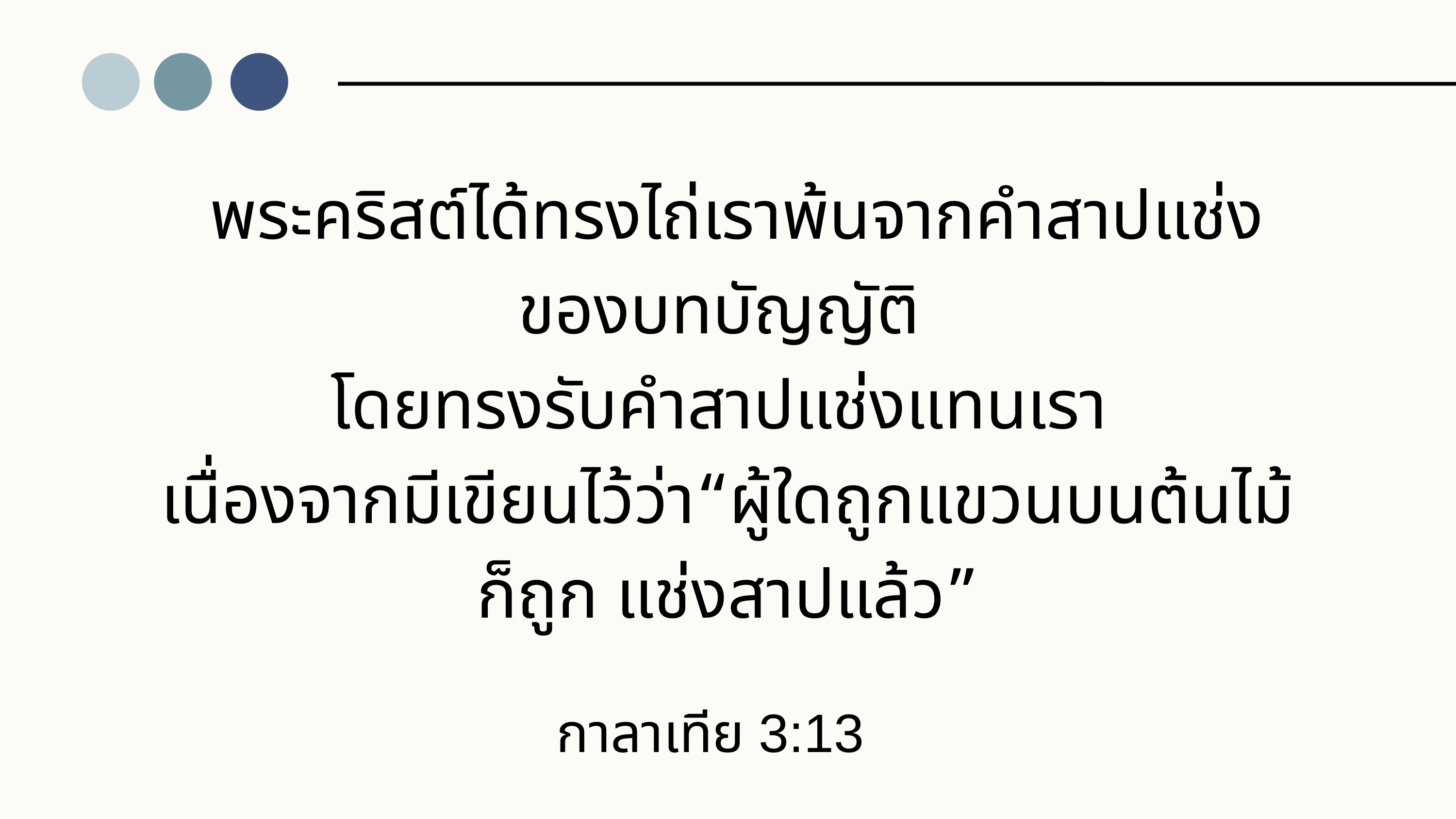

พระคริสต์ได้ทรงไถ่เราพ้นจากคำสาปแช่งของบทบัญญัติ
โดยทรงรับคำสาปแช่งแทนเรา
เนื่องจากมีเขียนไว้ว่า“ผู้ใดถูกแขวนบนต้นไม้ก็ถูก แช่งสาปแล้ว”
กาลาเทีย 3:13